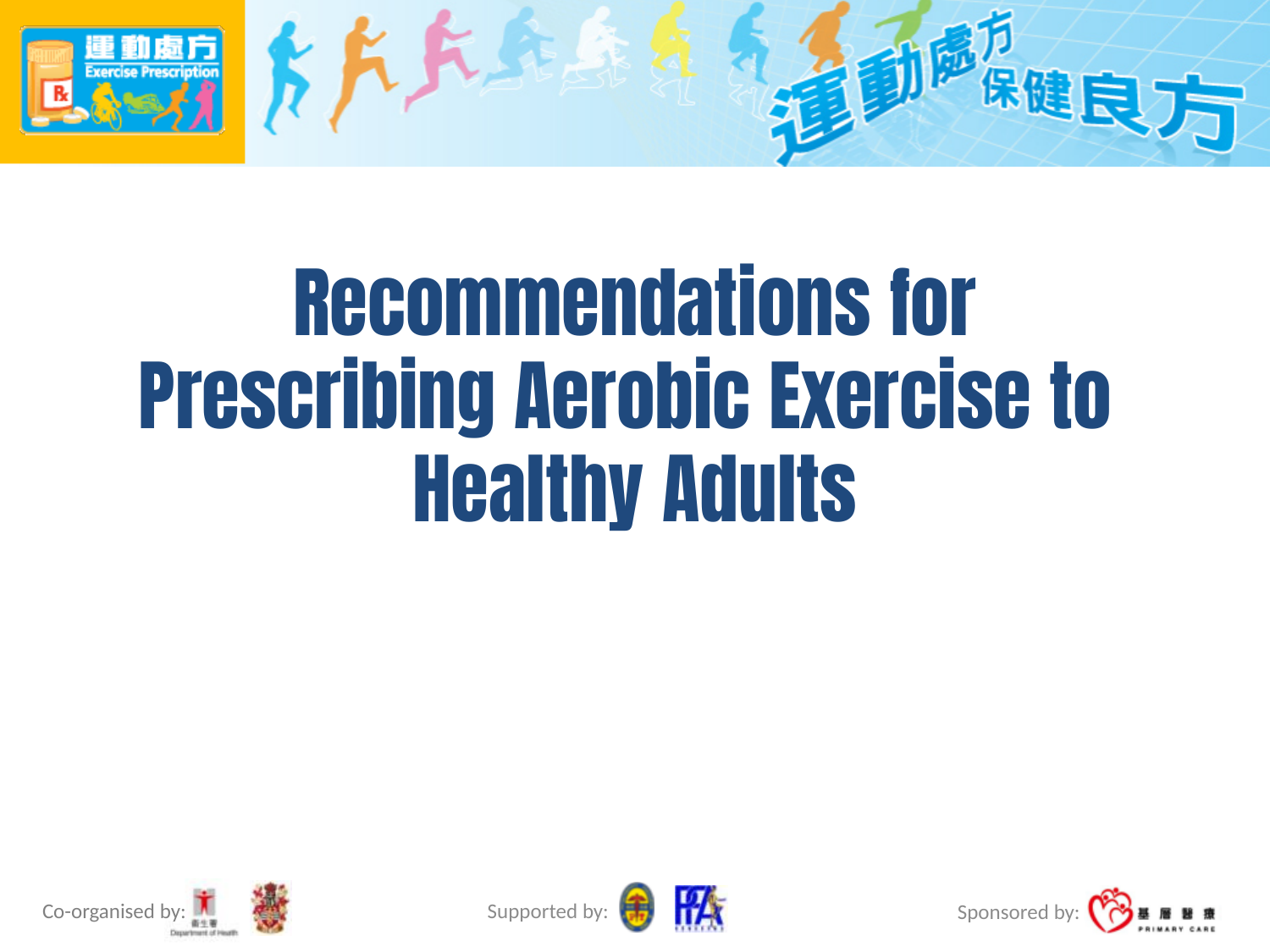

# Recommendations for Prescribing Aerobic Exercise to Healthy Adults